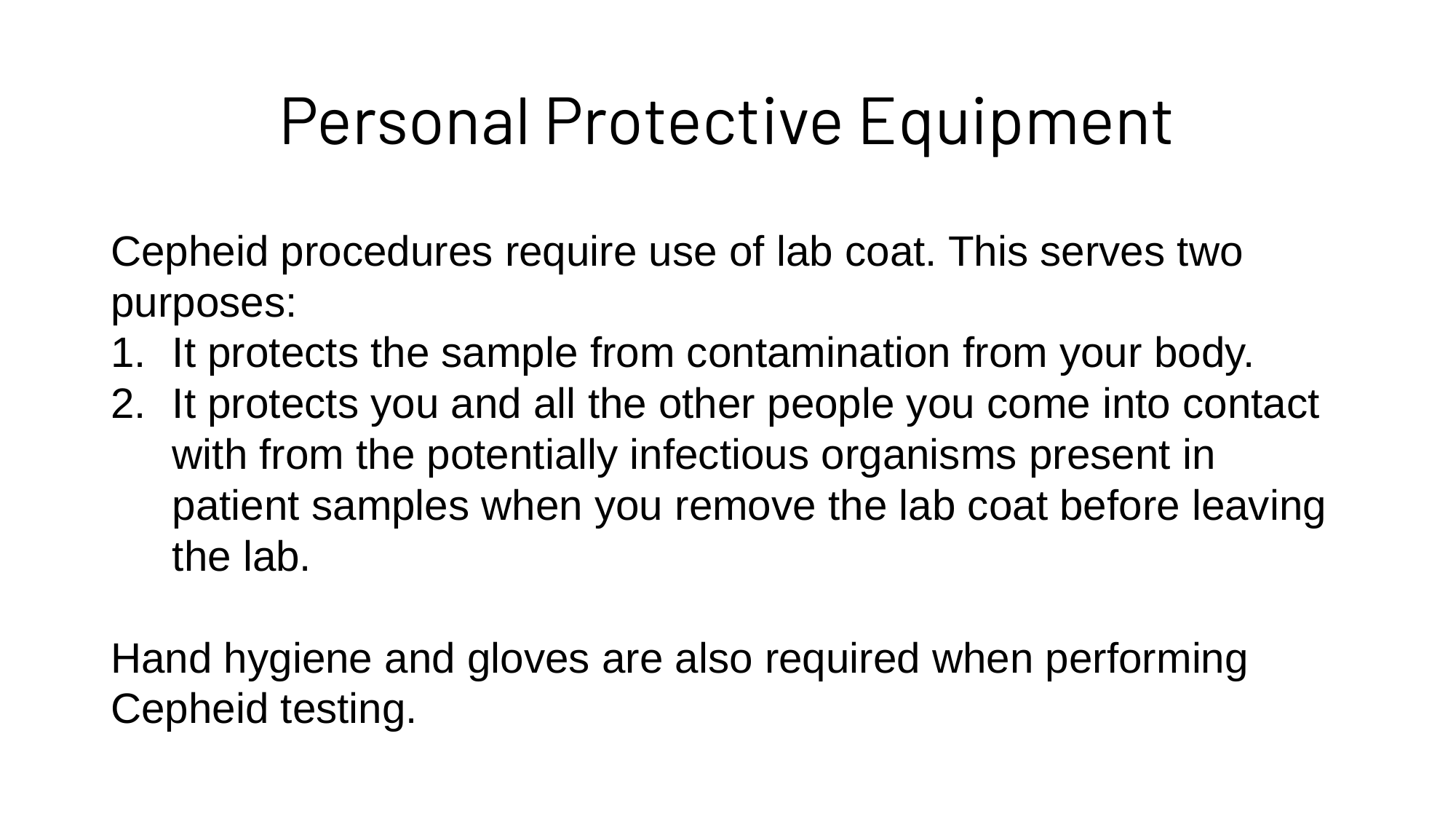

# Personal Protective Equipment
Cepheid procedures require use of lab coat. This serves two purposes:
It protects the sample from contamination from your body.
It protects you and all the other people you come into contact with from the potentially infectious organisms present in patient samples when you remove the lab coat before leaving the lab.

Hand hygiene and gloves are also required when performing Cepheid testing.